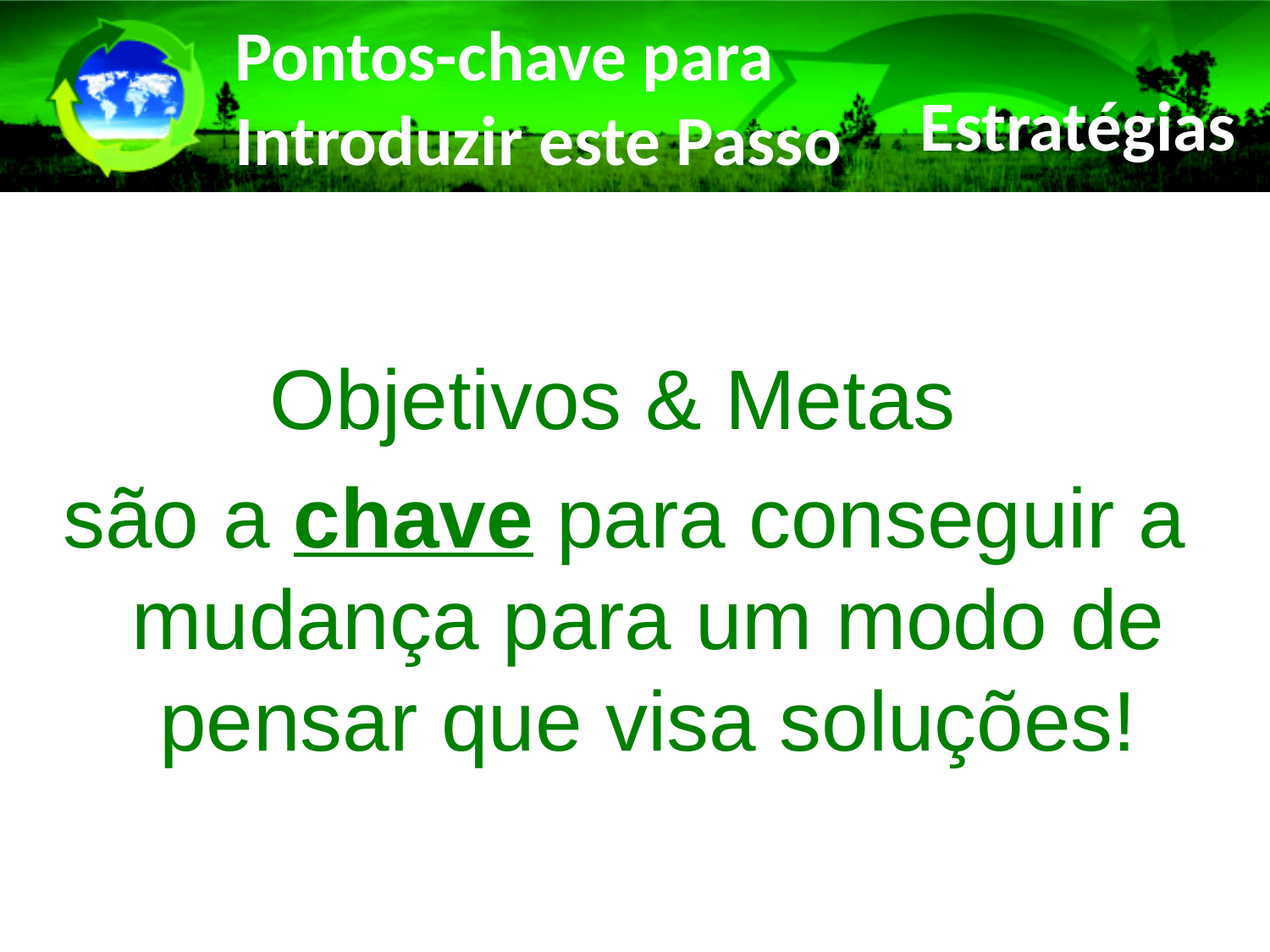

# Pontos-chave para Introduzir este Passo
Estratégias
Objetivos & Metas
são a chave para conseguir a mudança para um modo de pensar que visa soluções!